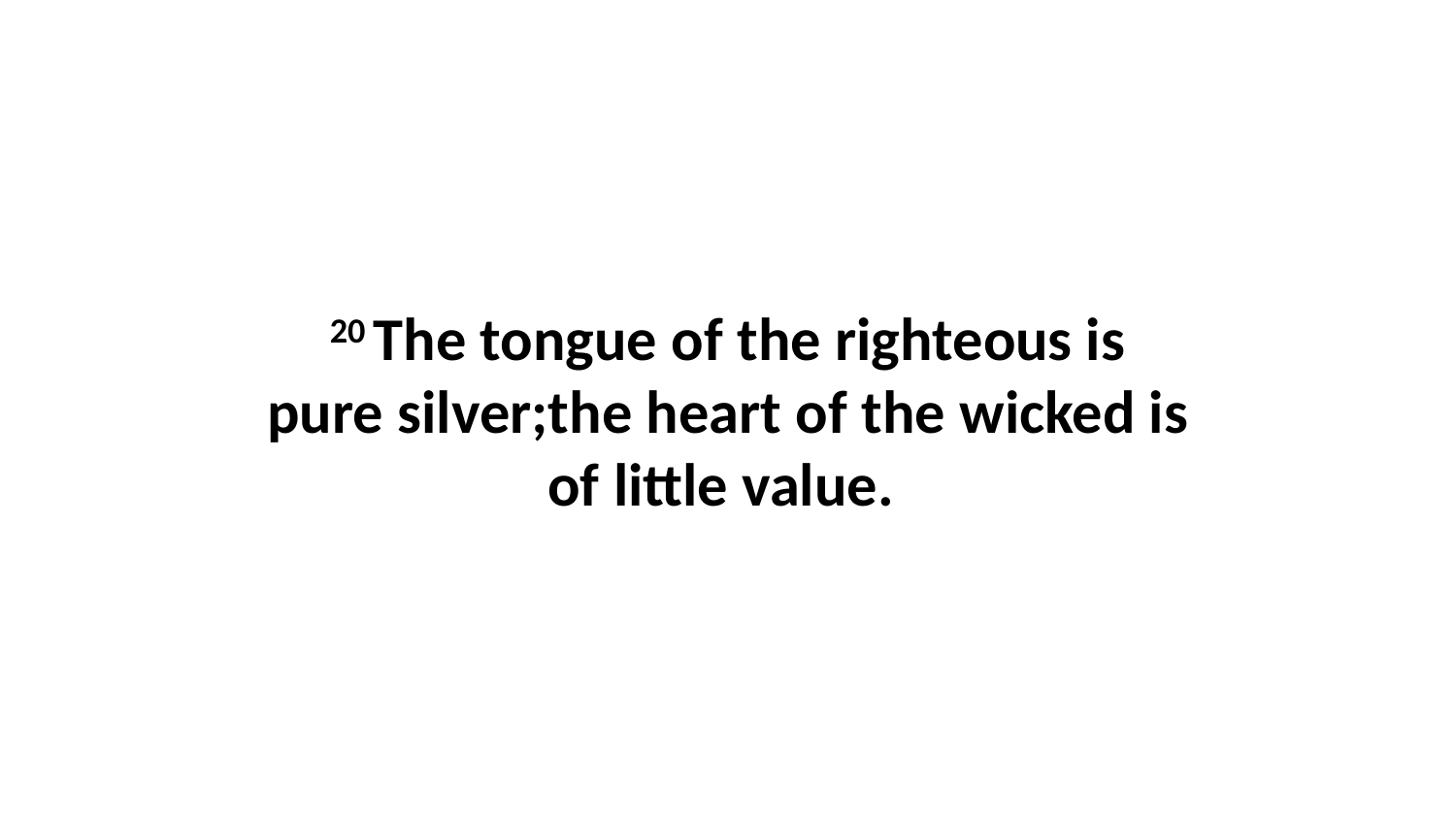

20 The tongue of the righteous is pure silver;the heart of the wicked is of little value.